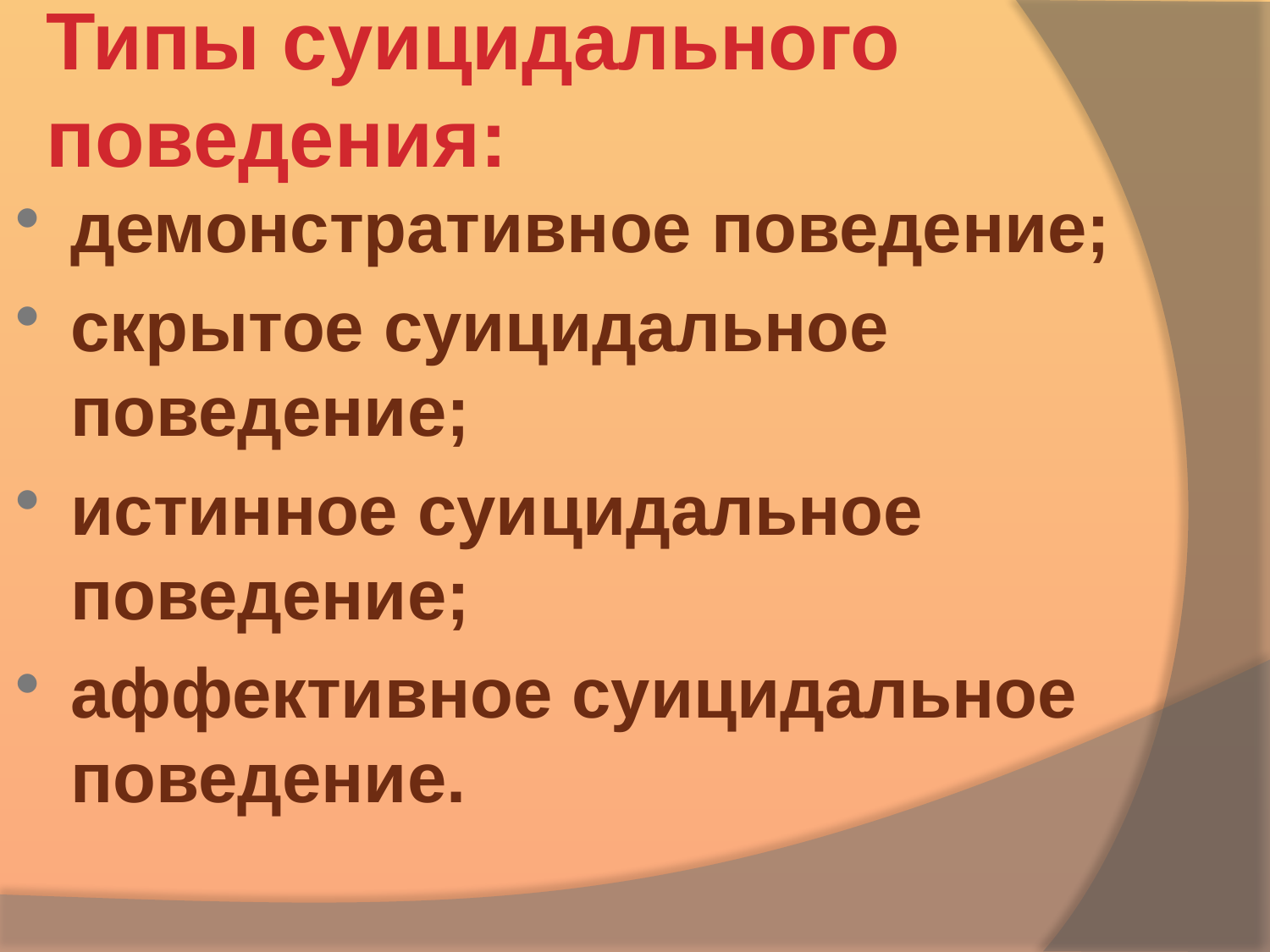

# Типы суицидального поведения:
демонстративное поведение;
скрытое суицидальное поведение;
истинное суицидальное поведение;
аффективное суицидальное поведение.